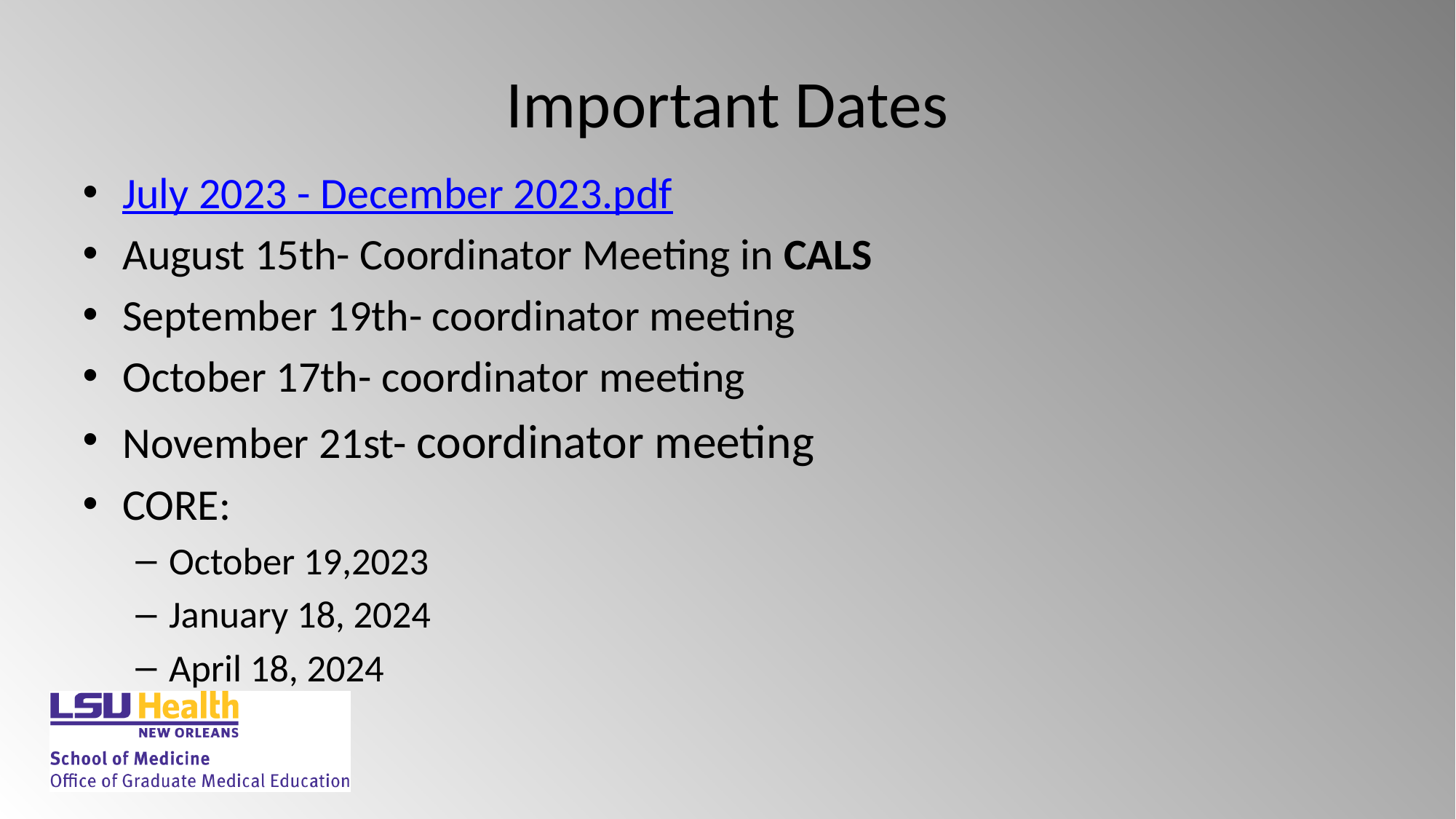

# Important Dates
July 2023 - December 2023.pdf
August 15th- Coordinator Meeting in CALS
September 19th- coordinator meeting
October 17th- coordinator meeting
November 21st- coordinator meeting
CORE:
October 19,2023
January 18, 2024
April 18, 2024